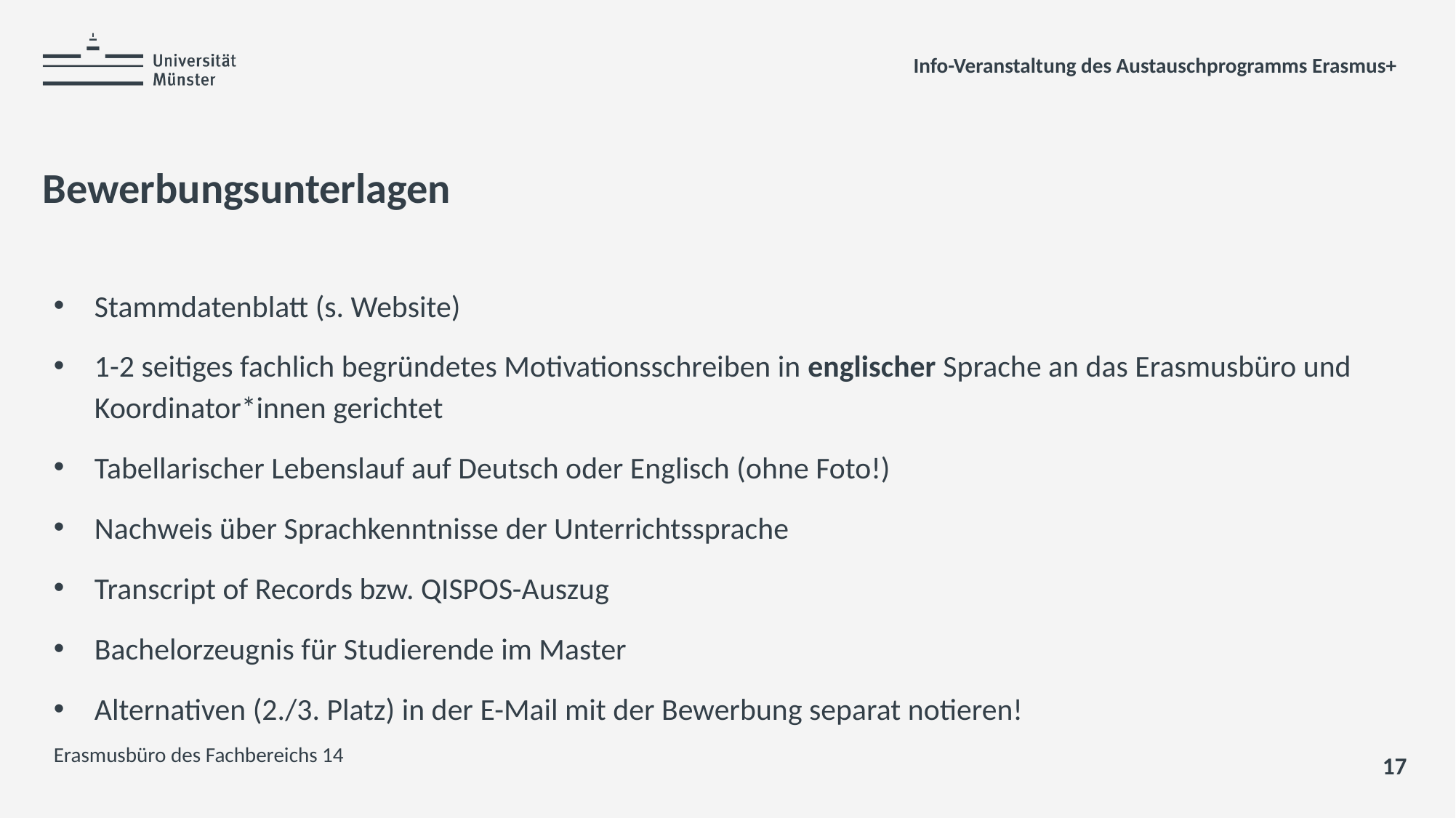

Info-Veranstaltung des Austauschprogramms Erasmus+
# Bewerbungsunterlagen
Stammdatenblatt (s. Website)
1-2 seitiges fachlich begründetes Motivationsschreiben in englischer Sprache an das Erasmusbüro und Koordinator*innen gerichtet
Tabellarischer Lebenslauf auf Deutsch oder Englisch (ohne Foto!)
Nachweis über Sprachkenntnisse der Unterrichtssprache
Transcript of Records bzw. QISPOS-Auszug
Bachelorzeugnis für Studierende im Master
Alternativen (2./3. Platz) in der E-Mail mit der Bewerbung separat notieren!
Erasmusbüro des Fachbereichs 14
17